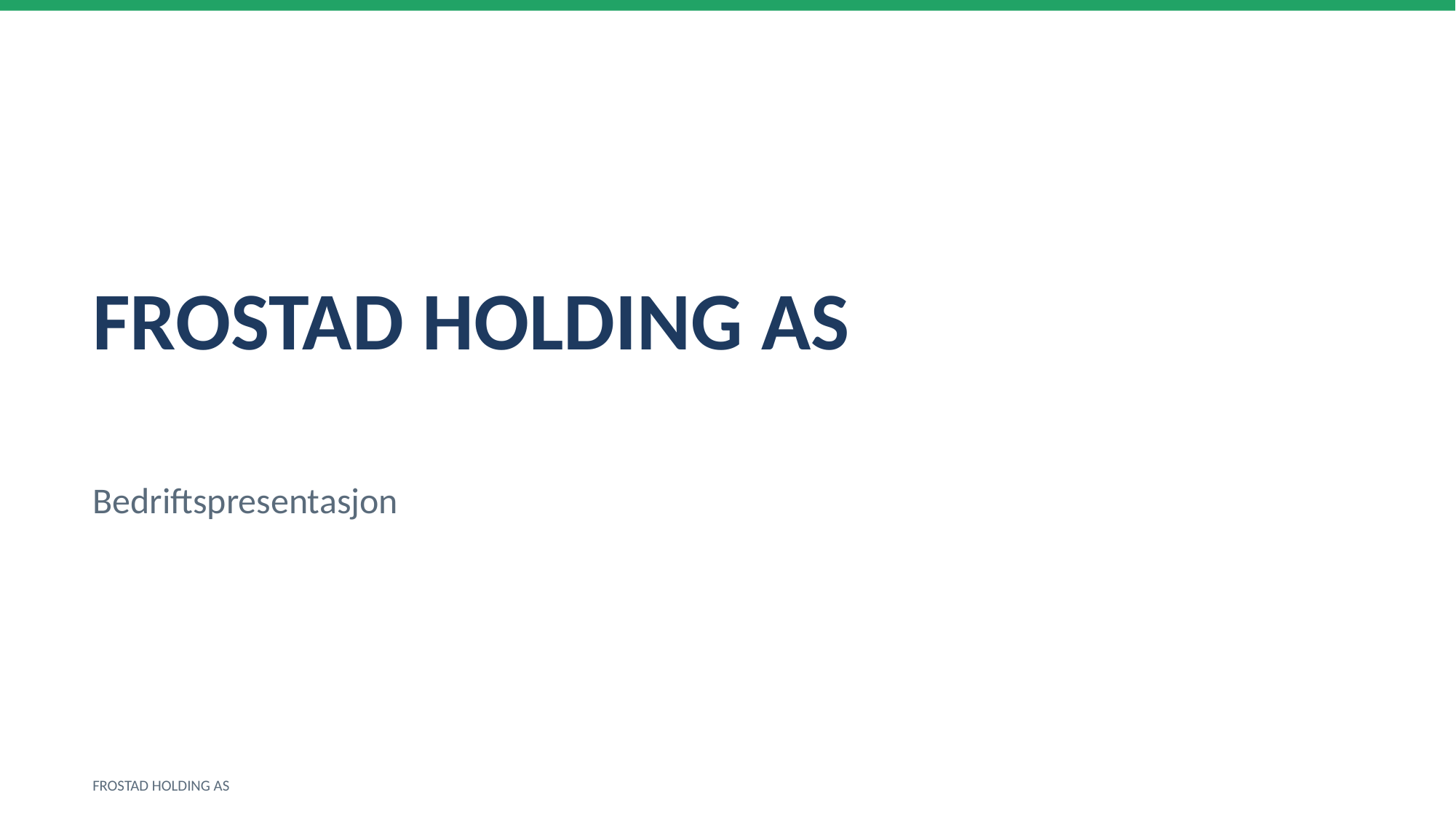

FROSTAD HOLDING AS
Bedriftspresentasjon
FROSTAD HOLDING AS